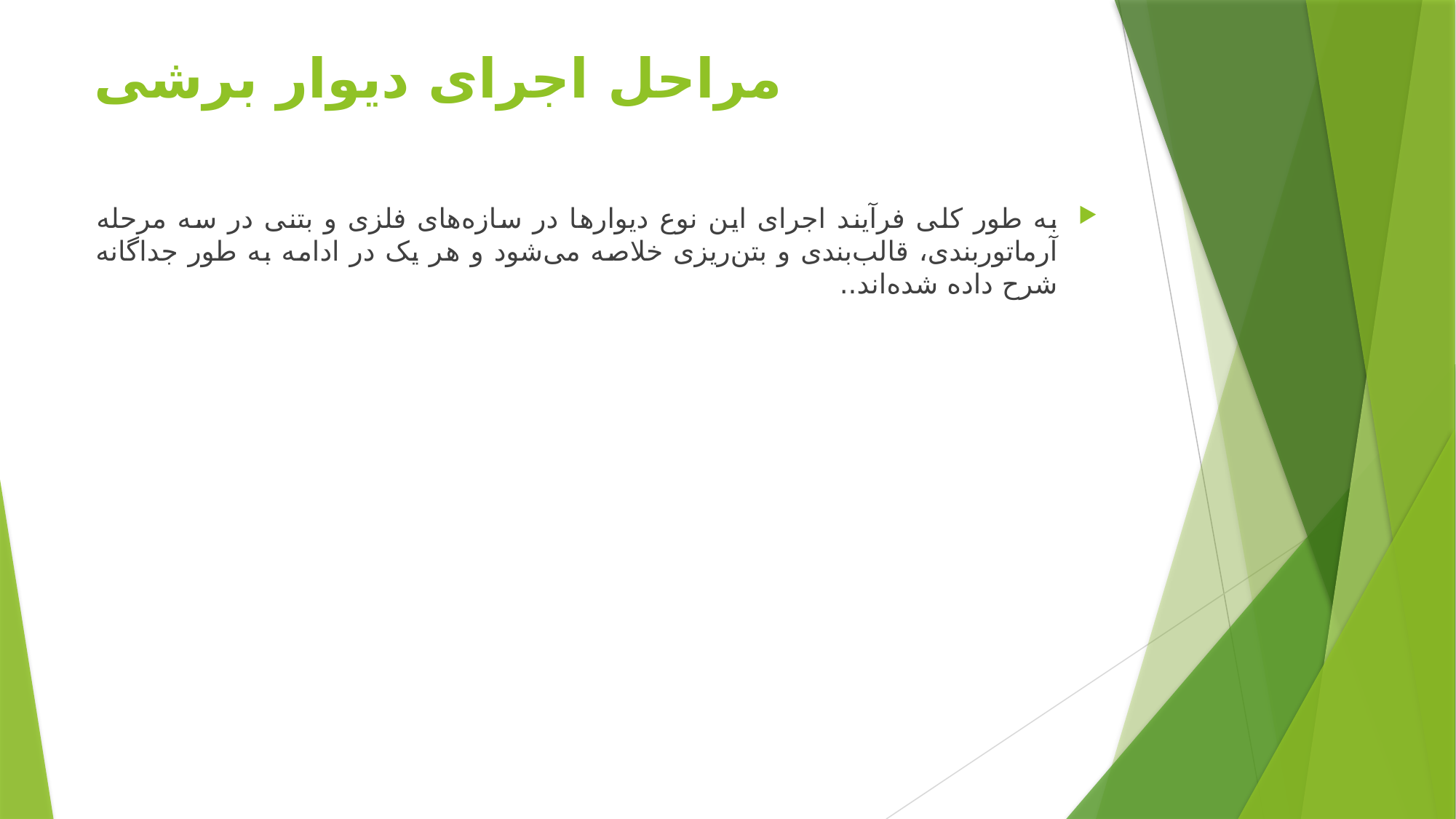

# مراحل اجرای دیوار برشی
به طور کلی فرآیند اجرای این نوع دیوارها در سازه‌های فلزی و بتنی در سه مرحله آرماتوربندی، قالب‌بندی و بتن‌ریزی خلاصه می‌شود و هر یک در ادامه به طور جداگانه شرح داده شده‌اند..